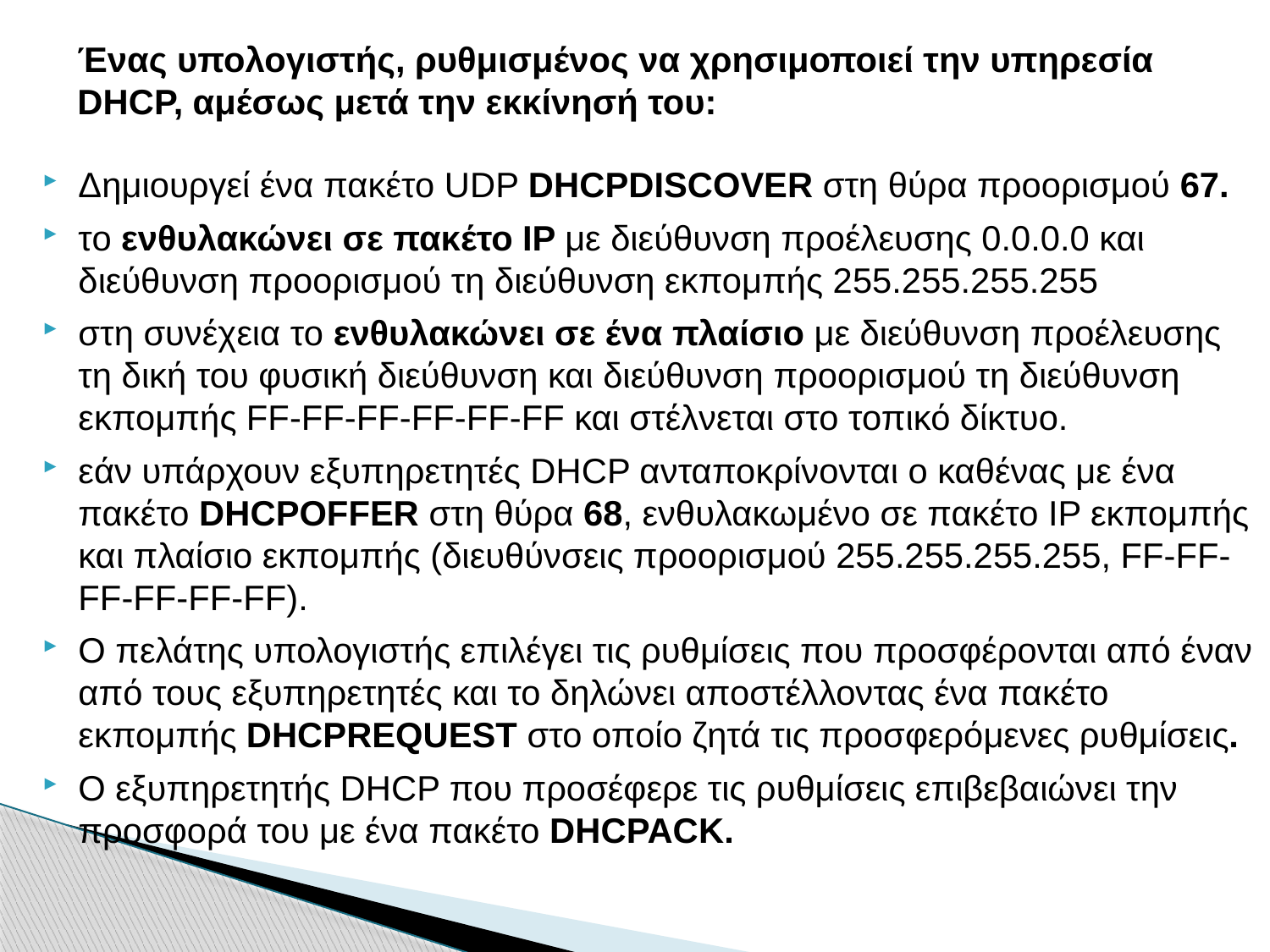

# Ένας υπολογιστής, ρυθμισμένος να χρησιμοποιεί την υπηρεσία DHCP, αμέσως μετά την εκκίνησή του:
Δημιουργεί ένα πακέτο UDP DHCPDISCOVER στη θύρα προορισμού 67.
το ενθυλακώνει σε πακέτο IP με διεύθυνση προέλευσης 0.0.0.0 και διεύθυνση προορισμού τη διεύθυνση εκπομπής 255.255.255.255
στη συνέχεια το ενθυλακώνει σε ένα πλαίσιο με διεύθυνση προέλευσης τη δική του φυσική διεύθυνση και διεύθυνση προορισμού τη διεύθυνση εκπομπής FF-FF-FF-FF-FF-FF και στέλνεται στο τοπικό δίκτυο.
εάν υπάρχουν εξυπηρετητές DHCP ανταποκρίνονται ο καθένας με ένα πακέτο DHCPOFFER στη θύρα 68, ενθυλακωμένο σε πακέτο IP εκπομπής και πλαίσιο εκπομπής (διευθύνσεις προορισμού 255.255.255.255, FF-FF-FF-FF-FF-FF).
Ο πελάτης υπολογιστής επιλέγει τις ρυθμίσεις που προσφέρονται από έναν από τους εξυπηρετητές και το δηλώνει αποστέλλοντας ένα πακέτο εκπομπής DHCPREQUEST στο οποίο ζητά τις προσφερόμενες ρυθμίσεις.
Ο εξυπηρετητής DHCP που προσέφερε τις ρυθμίσεις επιβεβαιώνει την προσφορά του με ένα πακέτο DHCPACK.